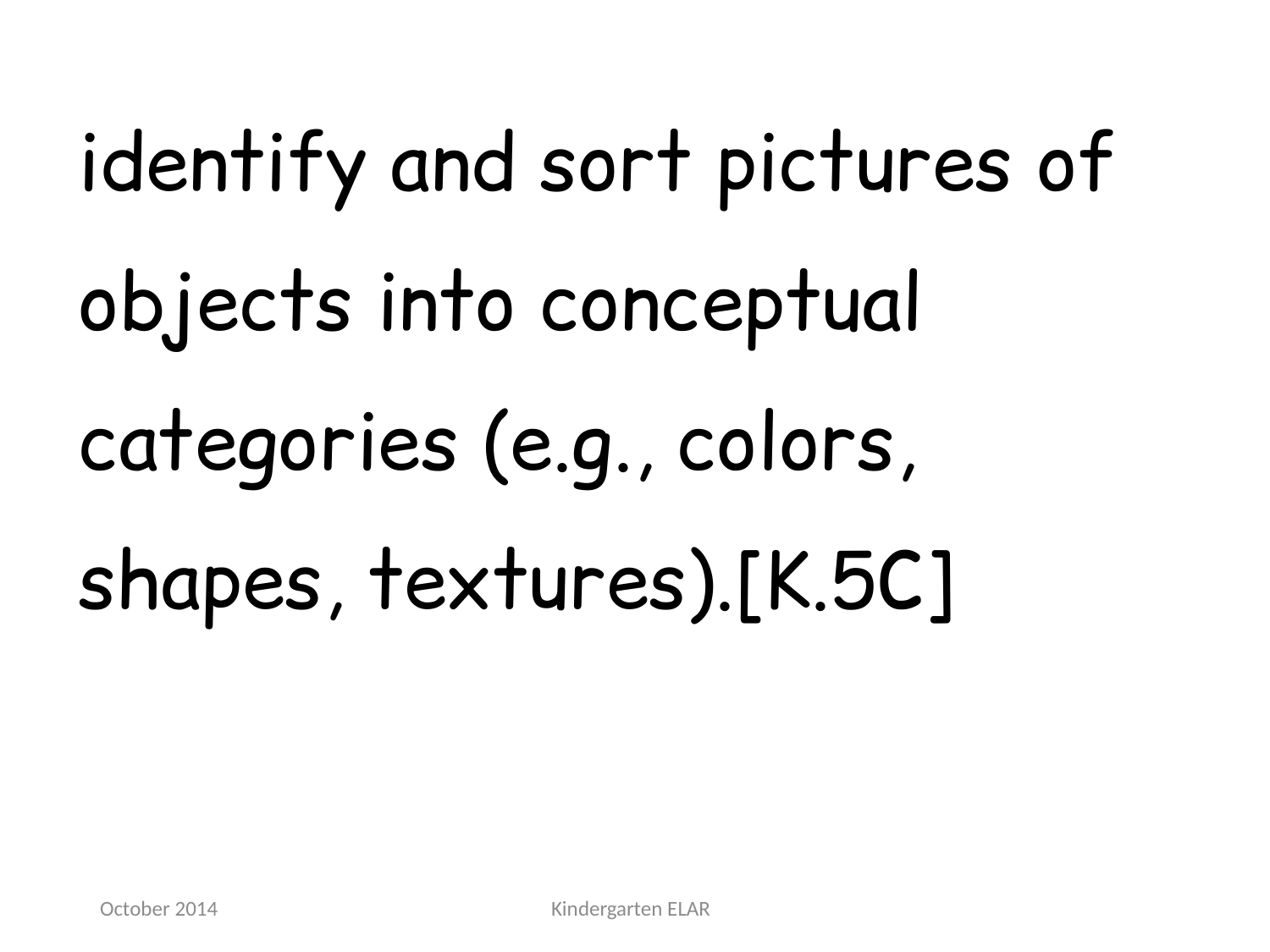

identify and sort pictures of objects into conceptual categories (e.g., colors, shapes, textures).[K.5C]
October 2014
Kindergarten ELAR